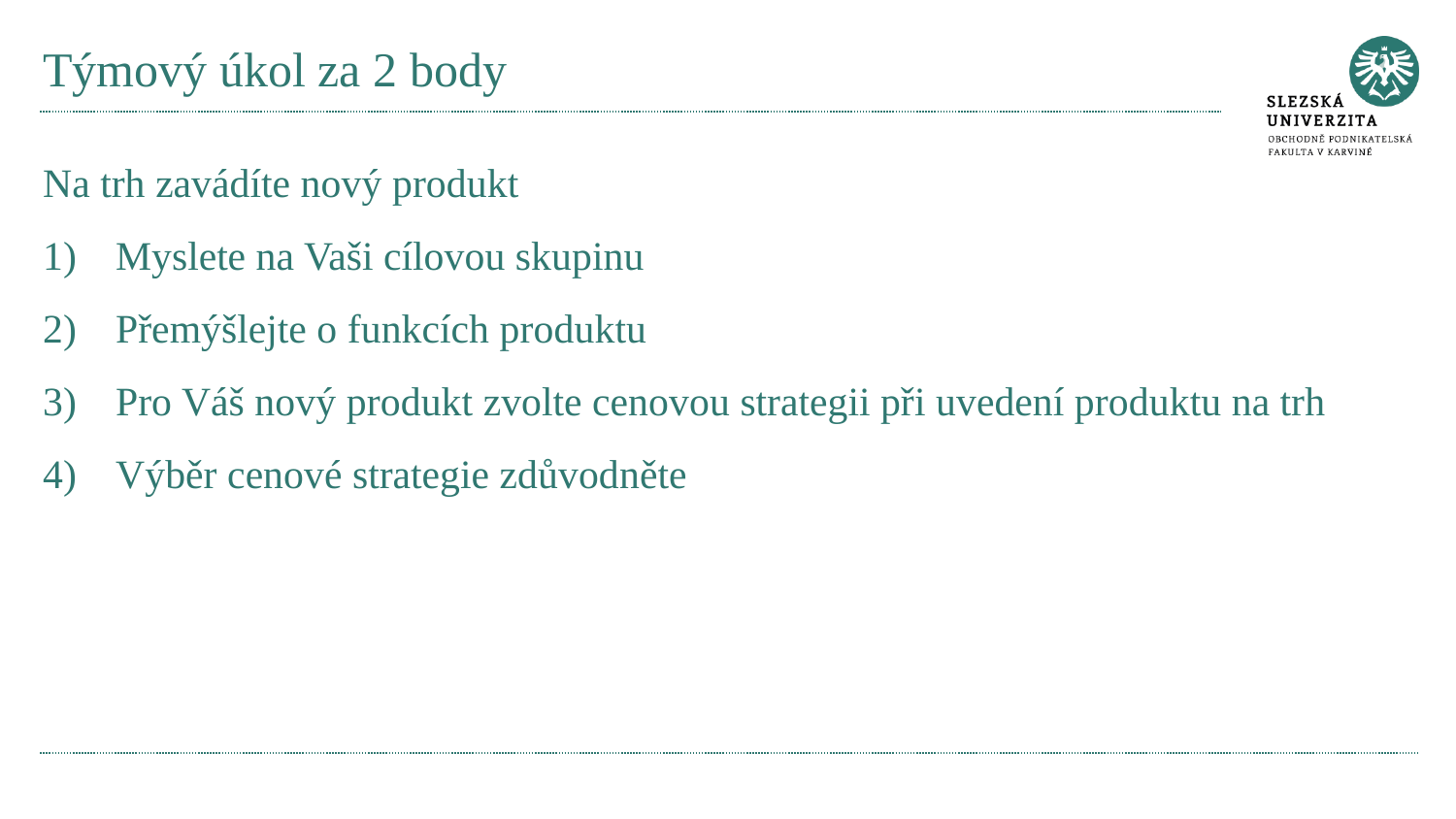

# Týmový úkol za 2 body
Na trh zavádíte nový produkt
Myslete na Vaši cílovou skupinu
Přemýšlejte o funkcích produktu
Pro Váš nový produkt zvolte cenovou strategii při uvedení produktu na trh
Výběr cenové strategie zdůvodněte